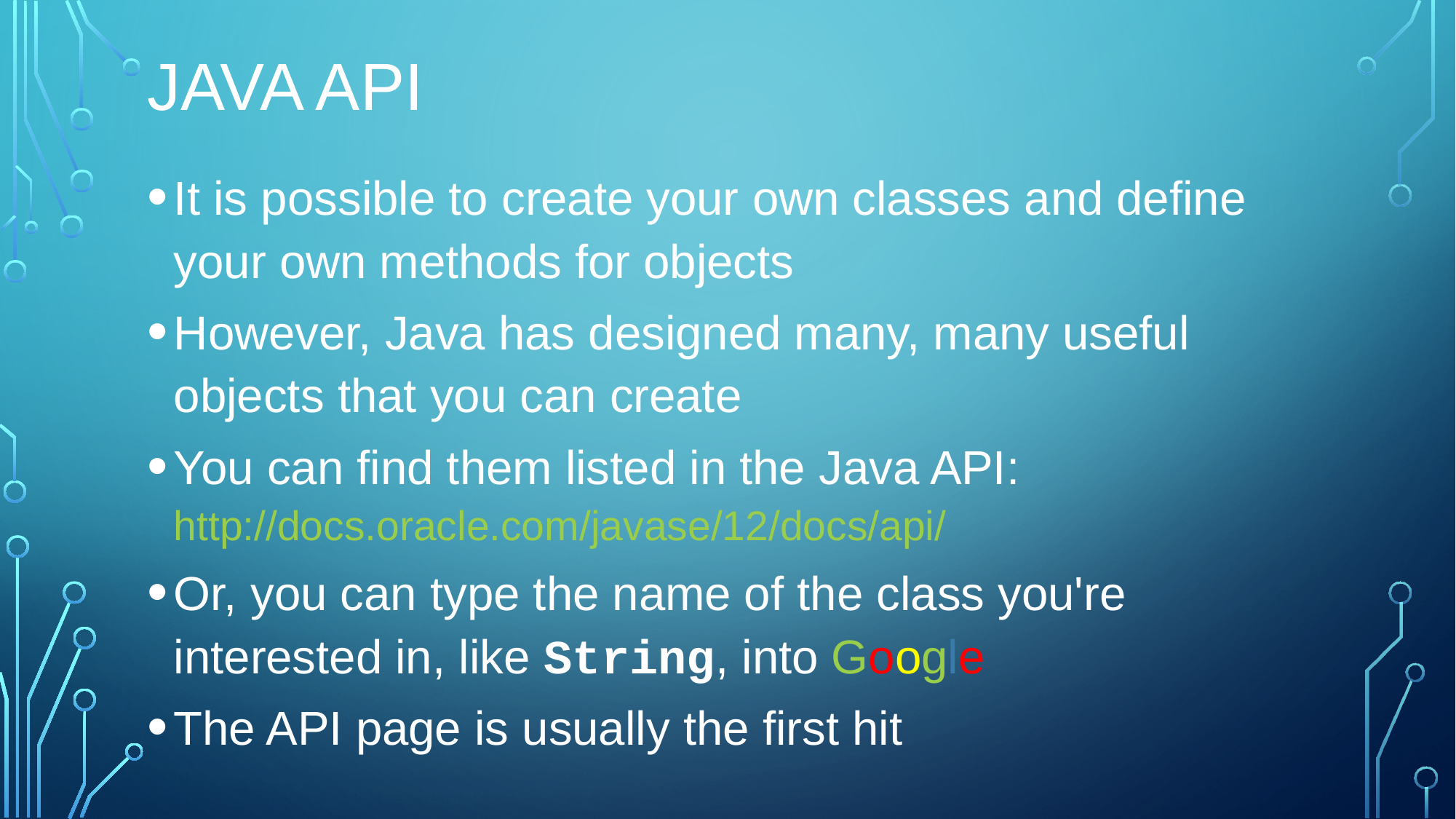

# Java API
It is possible to create your own classes and define your own methods for objects
However, Java has designed many, many useful objects that you can create
You can find them listed in the Java API: http://docs.oracle.com/javase/12/docs/api/
Or, you can type the name of the class you're interested in, like String, into Google
The API page is usually the first hit